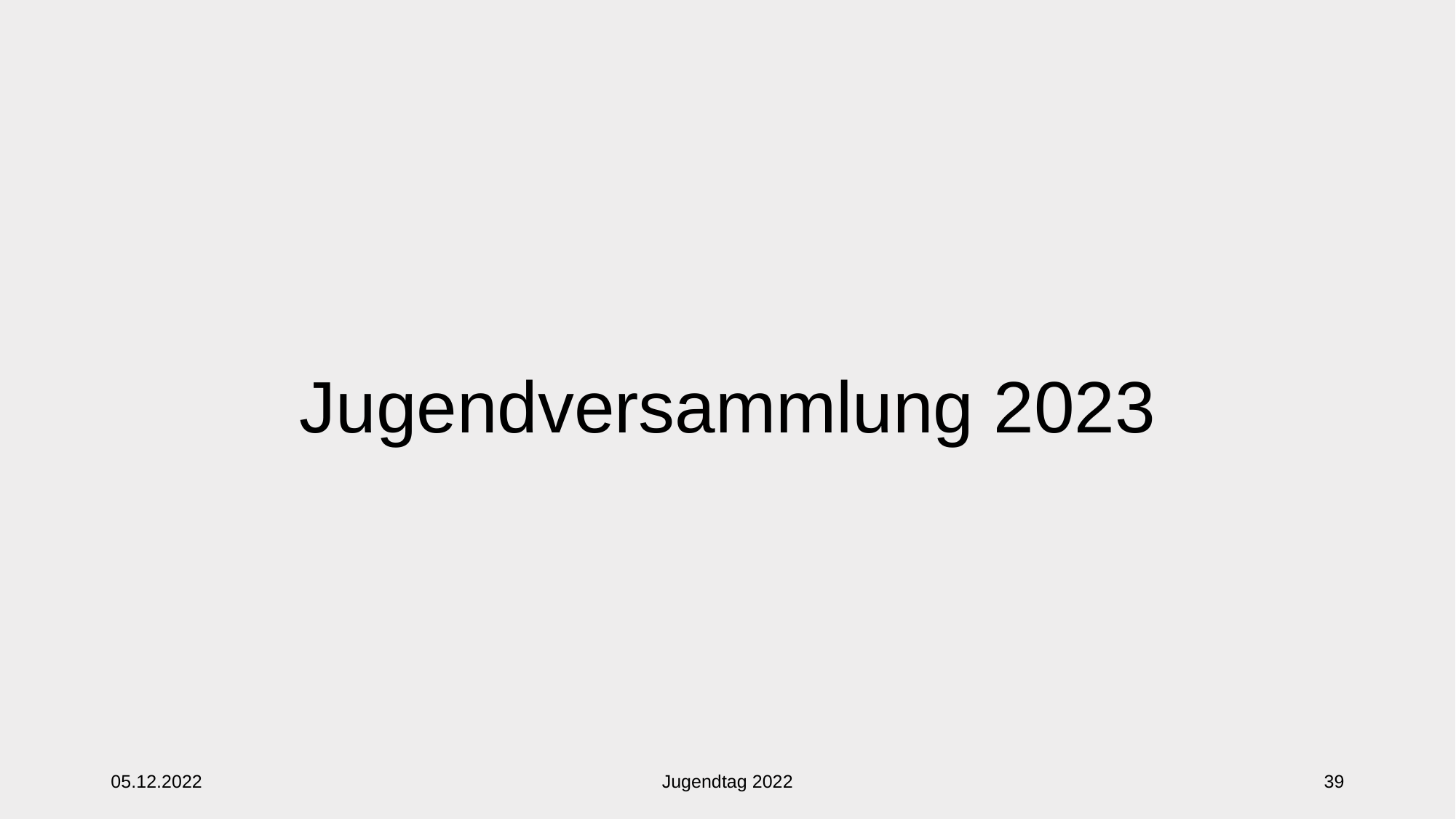

# Jugendversammlung 2023
05.12.2022
Jugendtag 2022
39